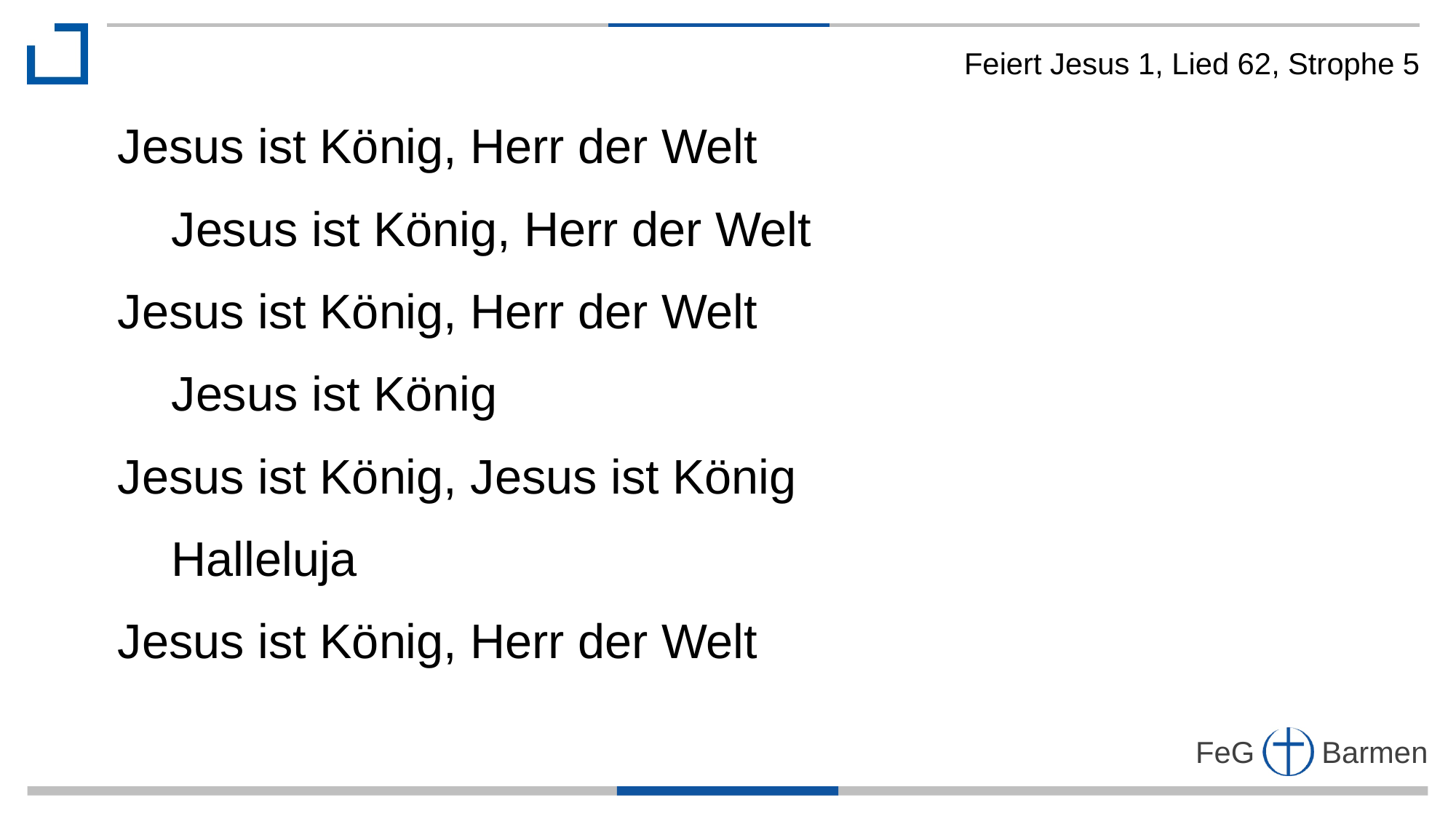

Feiert Jesus 1, Lied 62, Strophe 5
Jesus ist König, Herr der Welt
    Jesus ist König, Herr der Welt
Jesus ist König, Herr der Welt
    Jesus ist König
Jesus ist König, Jesus ist König
    Halleluja
Jesus ist König, Herr der Welt